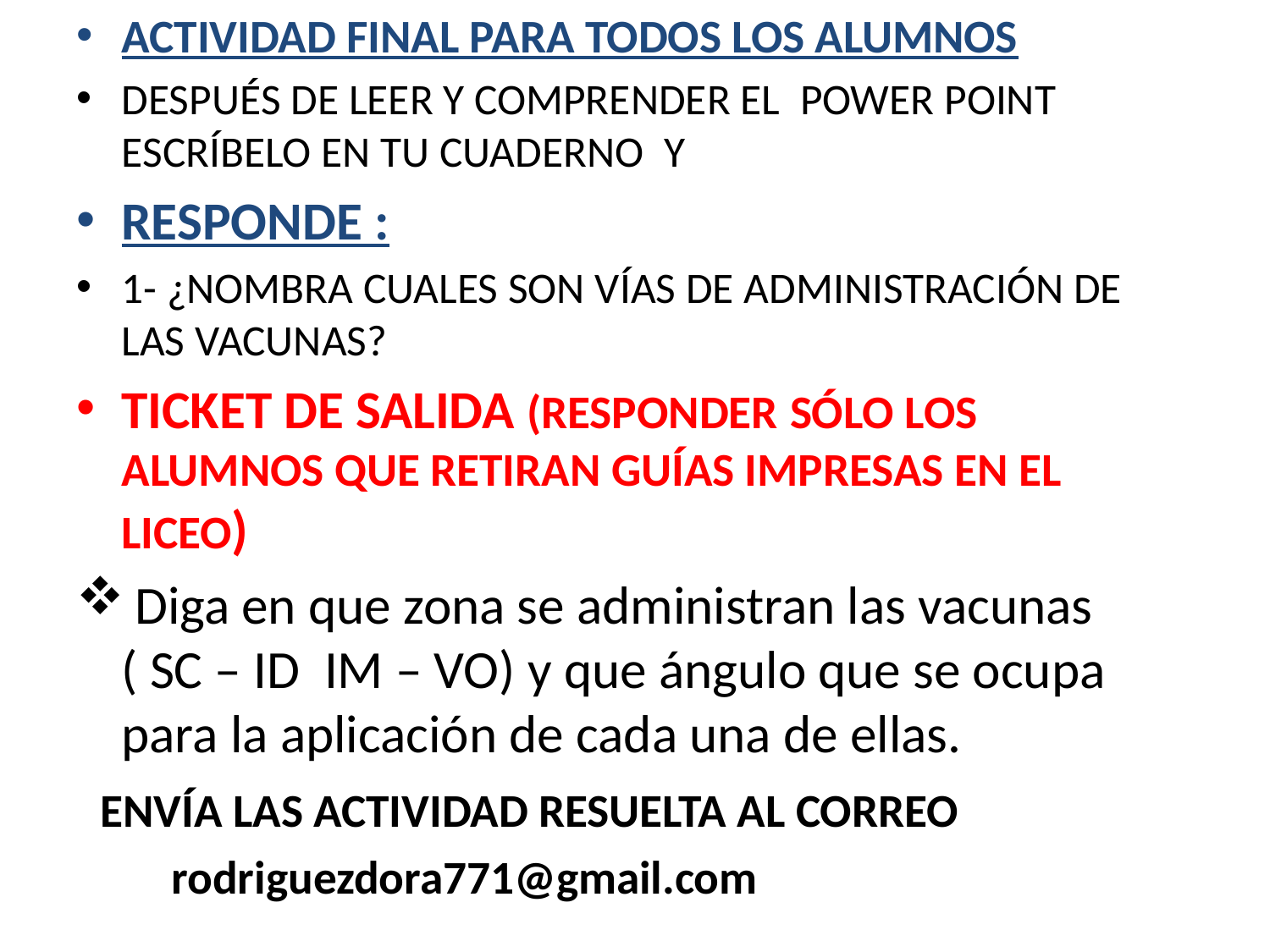

ACTIVIDAD FINAL PARA TODOS LOS ALUMNOS
DESPUÉS DE LEER Y COMPRENDER EL  POWER POINT  ESCRÍBELO EN TU CUADERNO  Y
RESPONDE :
1- ¿NOMBRA CUALES SON VÍAS DE ADMINISTRACIÓN DE LAS VACUNAS?
TICKET DE SALIDA (RESPONDER SÓLO LOS ALUMNOS QUE RETIRAN GUÍAS IMPRESAS EN EL LICEO)
 Diga en que zona se administran las vacunas ( SC – ID  IM – VO) y que ángulo que se ocupa para la aplicación de cada una de ellas.
  ENVÍA LAS ACTIVIDAD RESUELTA AL CORREO
         rodriguezdora771@gmail.com